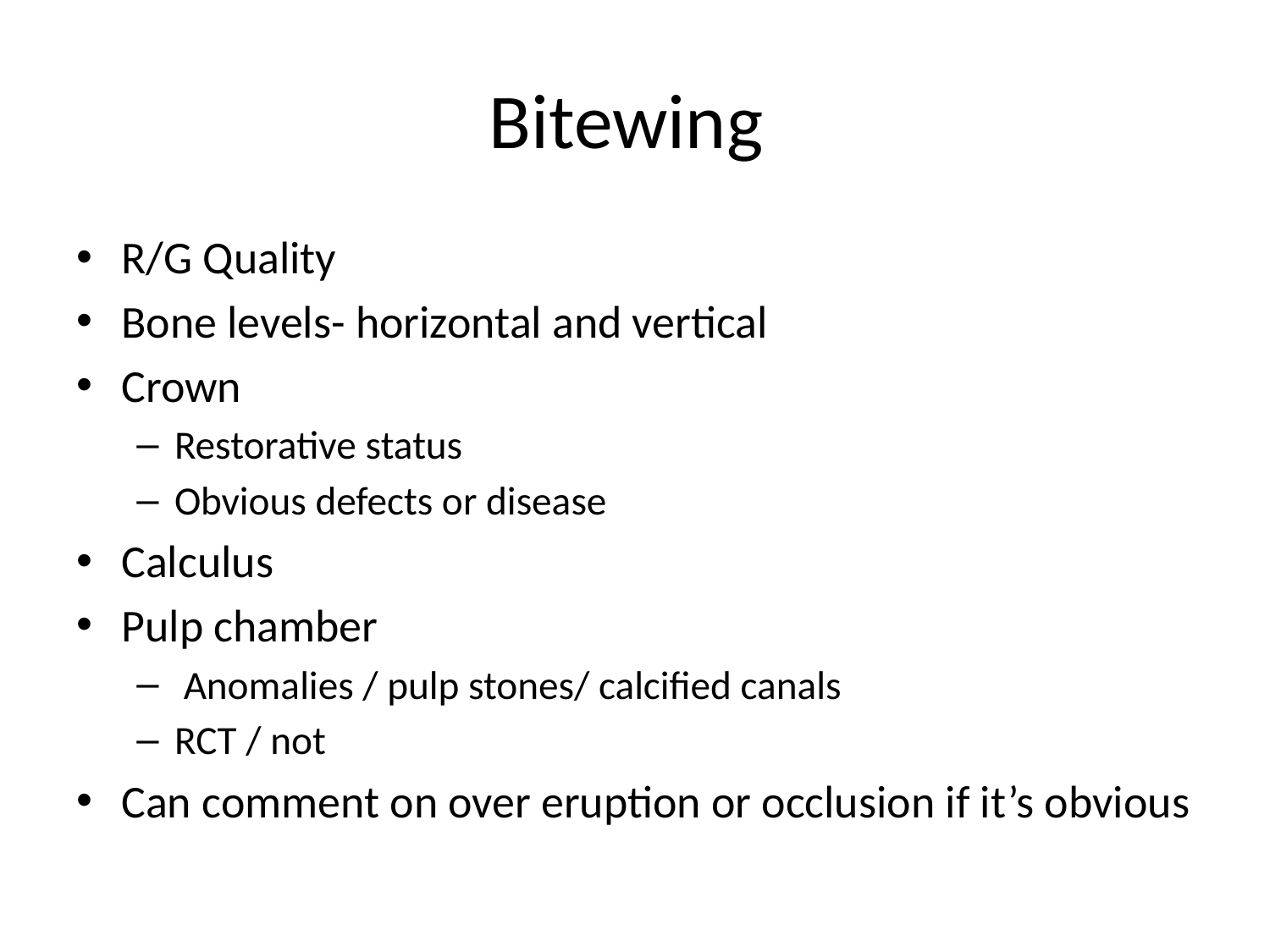

# Bitewing
R/G Quality
Bone levels- horizontal and vertical
Crown
Restorative status
Obvious defects or disease
Calculus
Pulp chamber
 Anomalies / pulp stones/ calcified canals
RCT / not
Can comment on over eruption or occlusion if it’s obvious